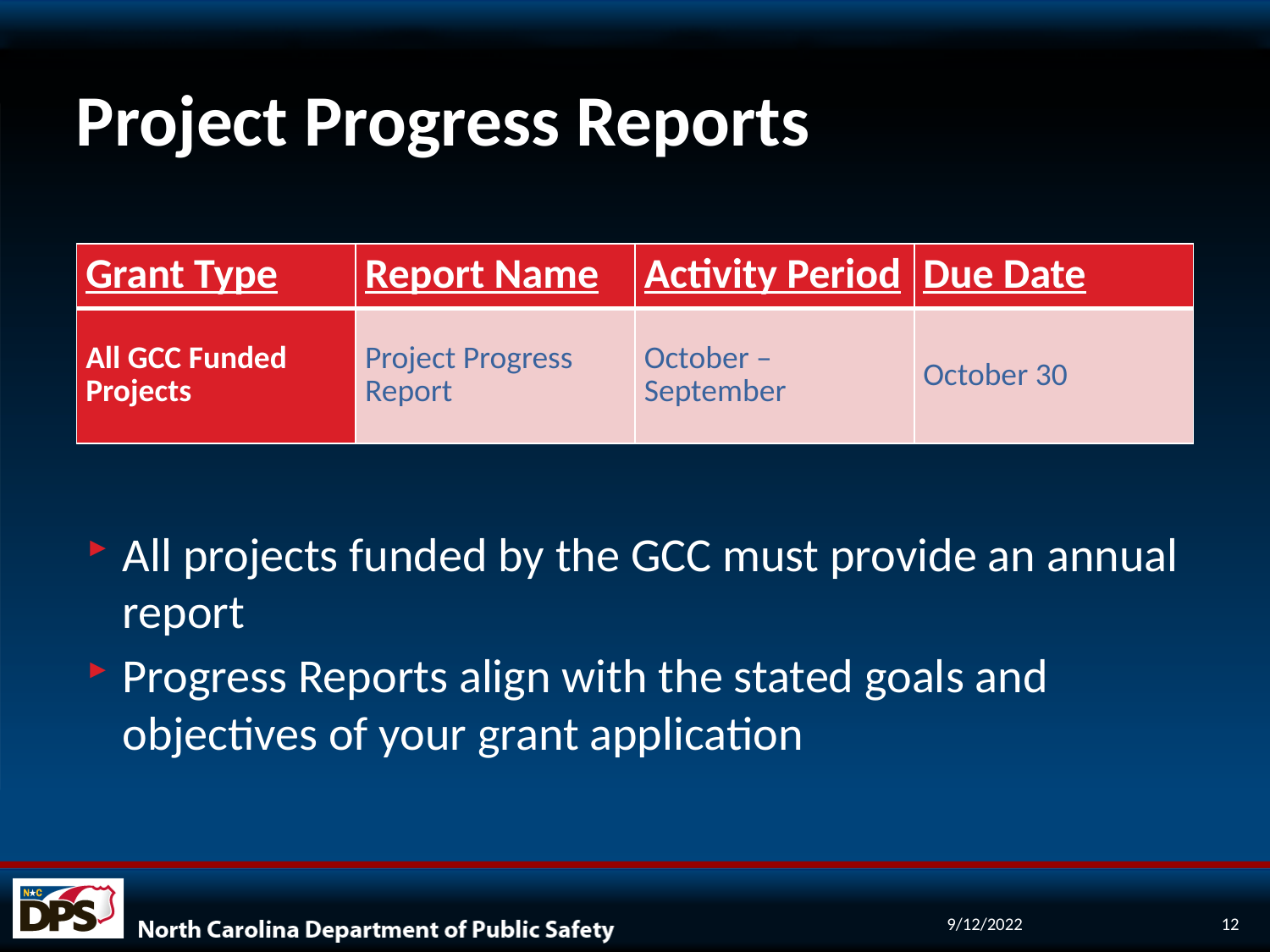

# Project Progress Reports

All projects funded by the GCC must provide an annual report
Progress Reports align with the stated goals and objectives of your grant application
| Grant Type | Report Name | Activity Period | Due Date |
| --- | --- | --- | --- |
| All GCC Funded Projects | Project Progress Report | October – September | October 30 |

9/12/2022
12